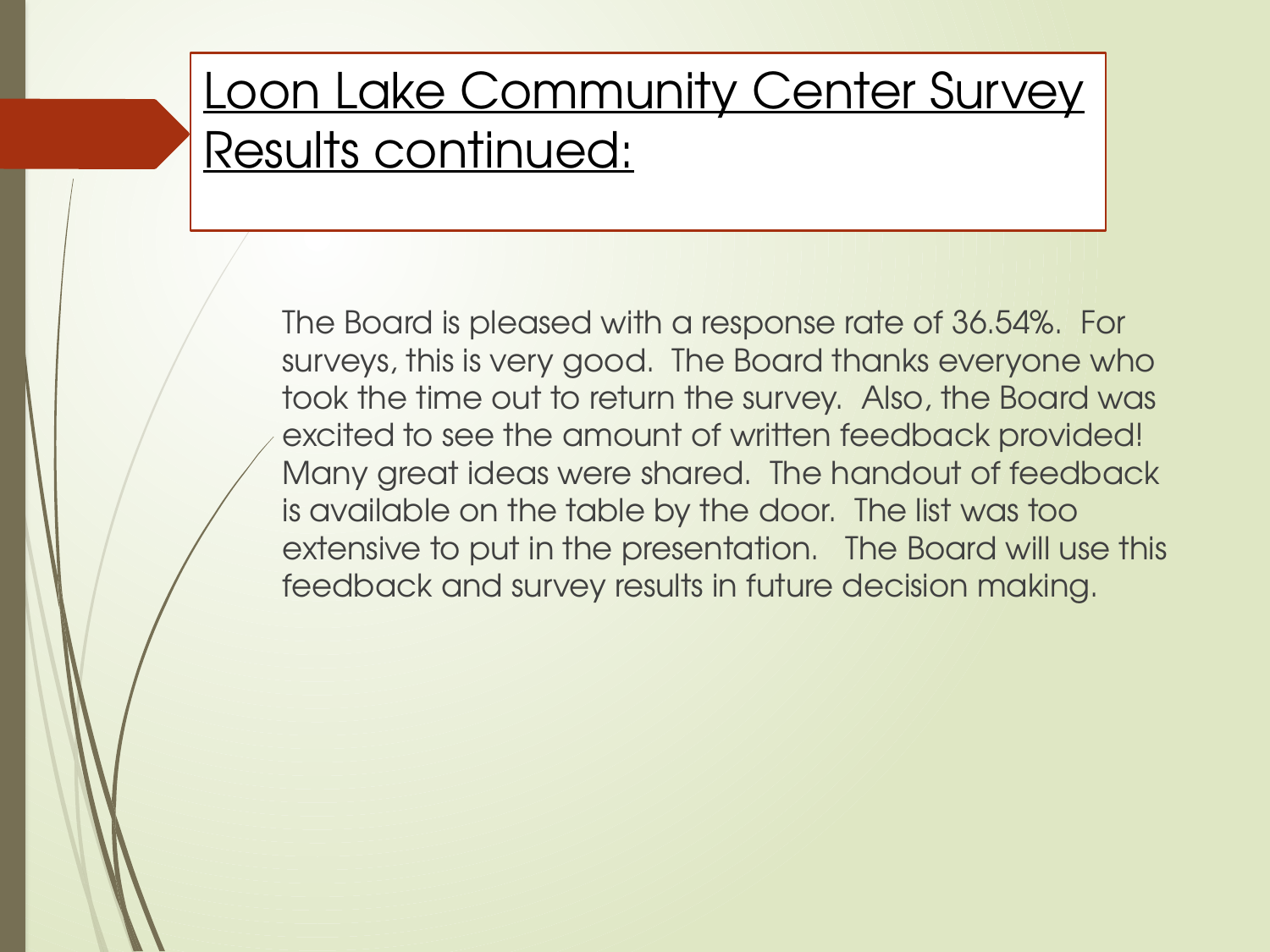

# Loon Lake Community Center Survey Results continued:
The Board is pleased with a response rate of 36.54%.  For surveys, this is very good.  The Board thanks everyone who took the time out to return the survey.  Also, the Board was excited to see the amount of written feedback provided! Many great ideas were shared.  The handout of feedback is available on the table by the door.  The list was too extensive to put in the presentation.   The Board will use this feedback and survey results in future decision making.